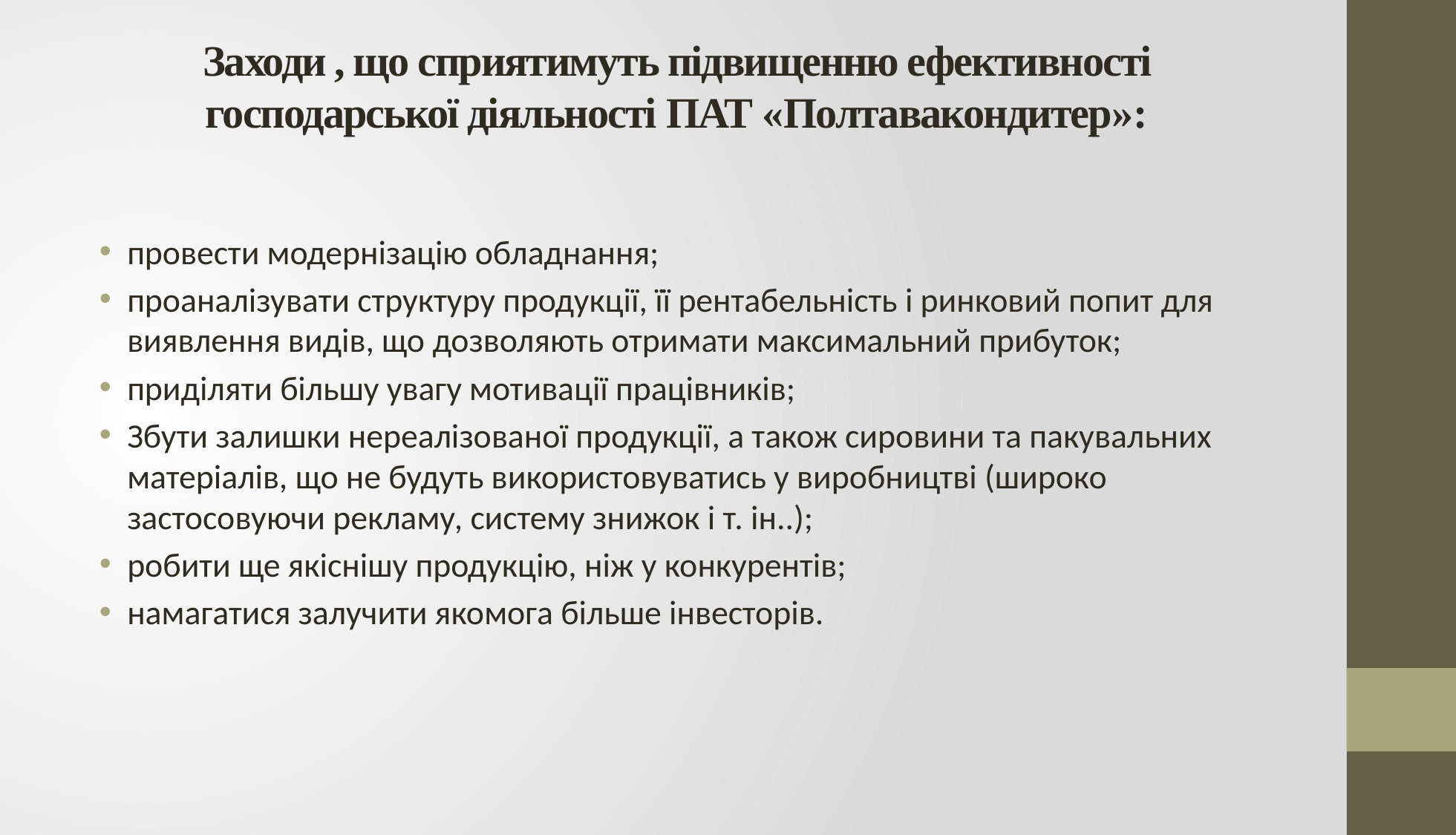

# Заходи , що сприятимуть підвищенню ефективності господарської діяльності ПАТ «Полтавакондитер»:
провести модернізацію обладнання;
проаналізувати структуру продукції, її рентабельність і ринковий попит для виявлення видів, що дозволяють отримати максимальний прибуток;
приділяти більшу увагу мотивації працівників;
Збути залишки нереалізованої продукції, а також сировини та пакувальних матеріалів, що не будуть використовуватись у виробництві (широко застосовуючи рекламу, систему знижок і т. ін..);
робити ще якіснішу продукцію, ніж у конкурентів;
намагатися залучити якомога більше інвесторів.